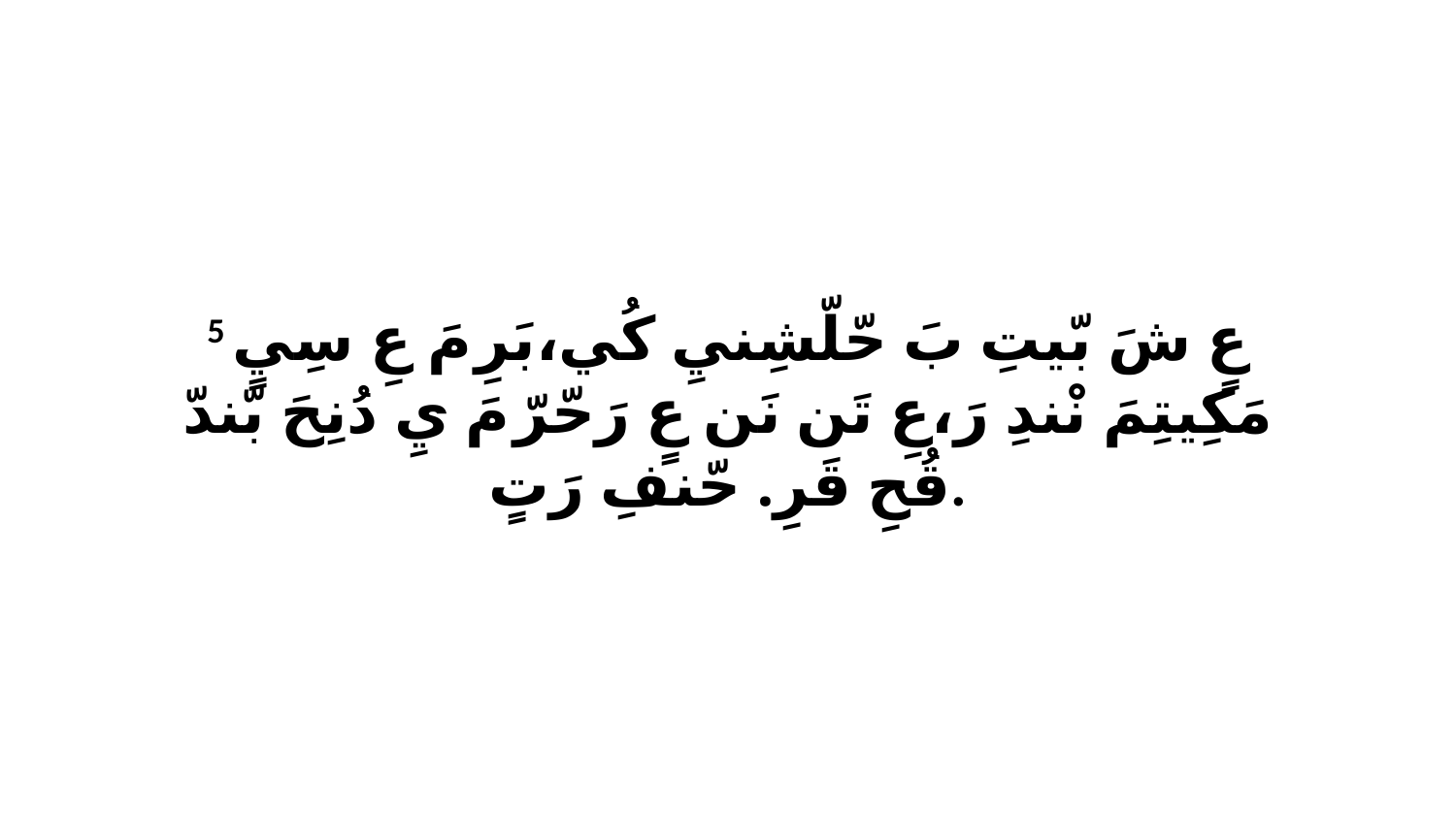

5 عٍ شَ بّيتِ بَ حّلّشِنيِ كُي،بَرِ مَ عِ سِيٍ مَكِيتِمَ نْندِ رَ،عِ تَن نَن عٍ رَحّرّ مَ يِ دُنِحَ بّندّ قُحِ قَرِ. حّنفِ رَتٍ.